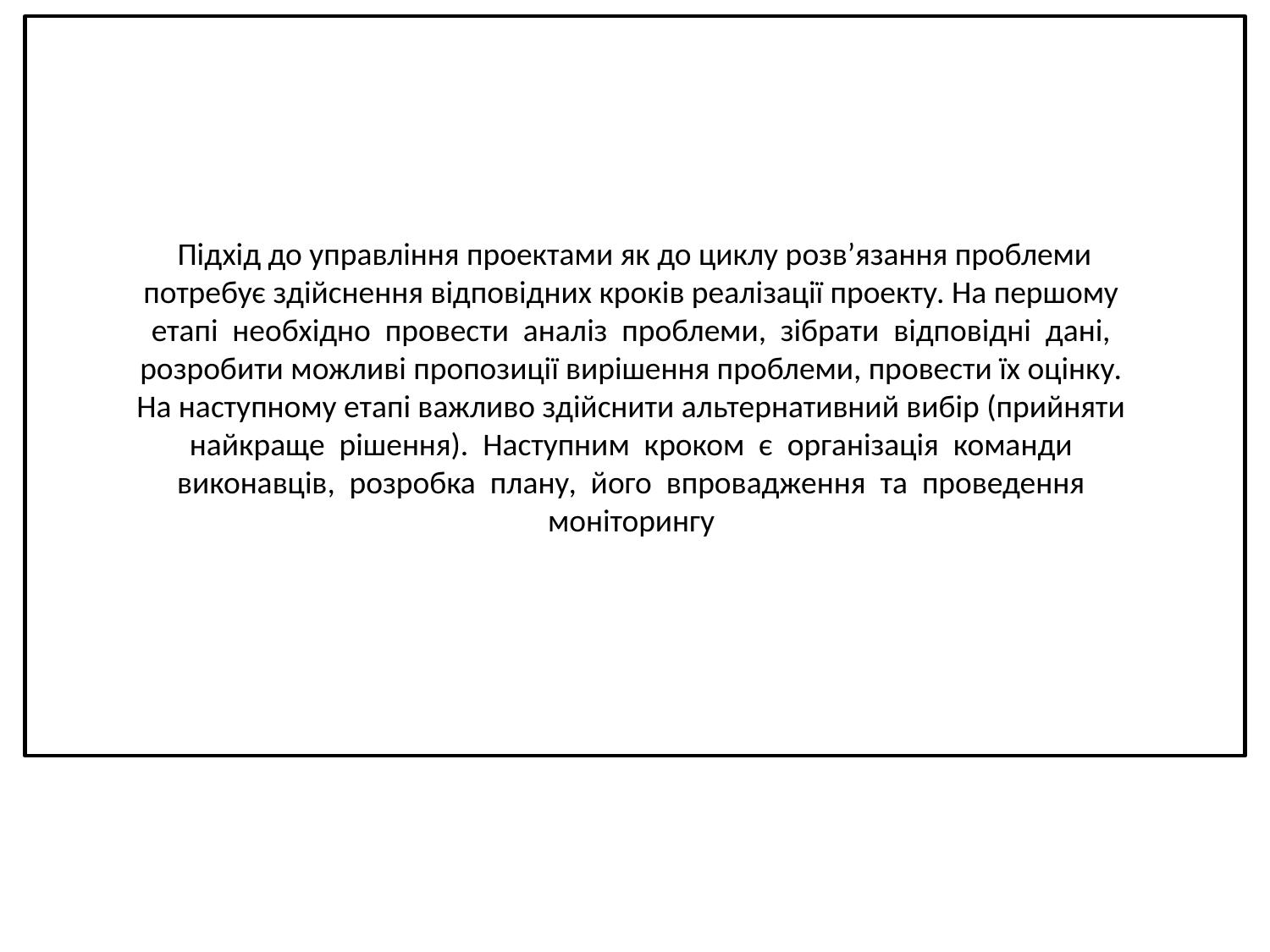

Підхід до управління проектами як до циклу розв’язання проблеми
потребує здійснення відповідних кроків реалізації проекту. На першому
етапі  необхідно  провести  аналіз  проблеми,  зібрати  відповідні  дані,
розробити можливі пропозиції вирішення проблеми, провести їх оцінку.
На наступному етапі важливо здійснити альтернативний вибір (прийняти
найкраще  рішення).  Наступним  кроком  є  організація  команди
виконавців,  розробка  плану,  його  впровадження  та  проведення
моніторингу